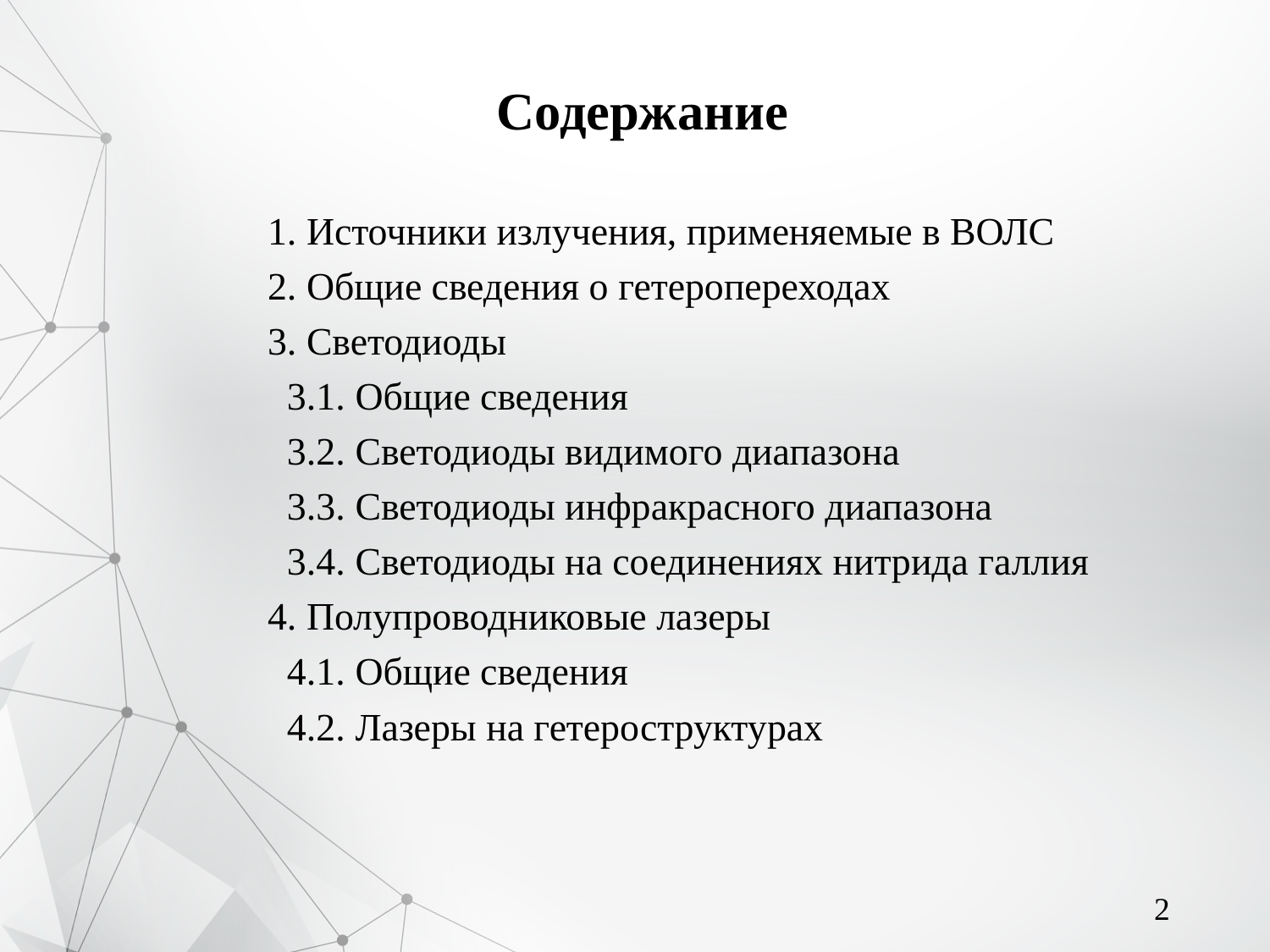

# Содержание
1. Источники излучения, применяемые в ВОЛС
2. Общие сведения о гетеропереходах
3. Светодиоды
  3.1. Общие сведения
  3.2. Светодиоды видимого диапазона
  3.3. Светодиоды инфракрасного диапазона
  3.4. Светодиоды на соединениях нитрида галлия
4. Полупроводниковые лазеры
  4.1. Общие сведения
  4.2. Лазеры на гетероструктурах
2